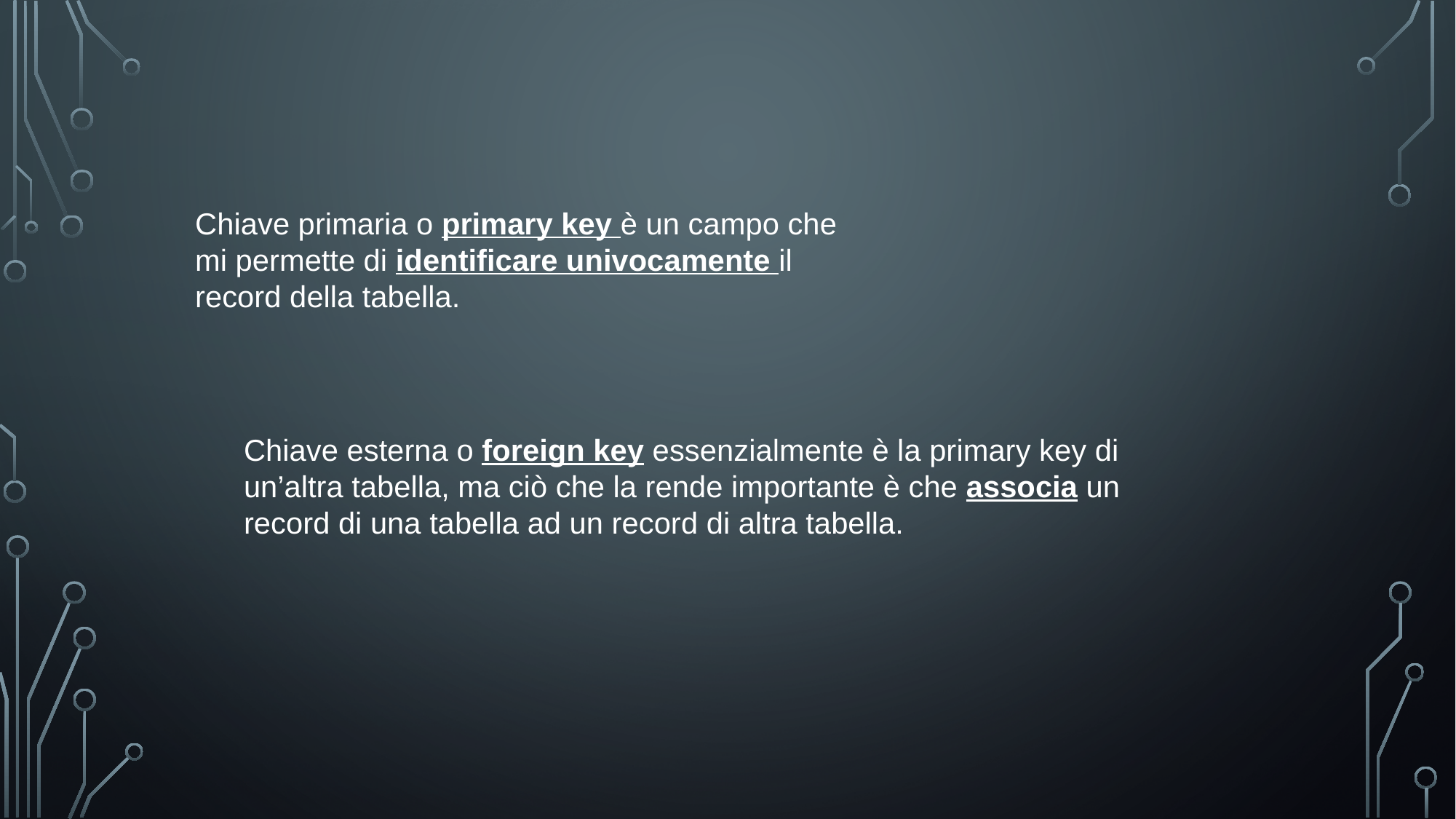

Chiave primaria o primary key è un campo che mi permette di identificare univocamente il record della tabella.
Chiave esterna o foreign key essenzialmente è la primary key di un’altra tabella, ma ciò che la rende importante è che associa un record di una tabella ad un record di altra tabella.